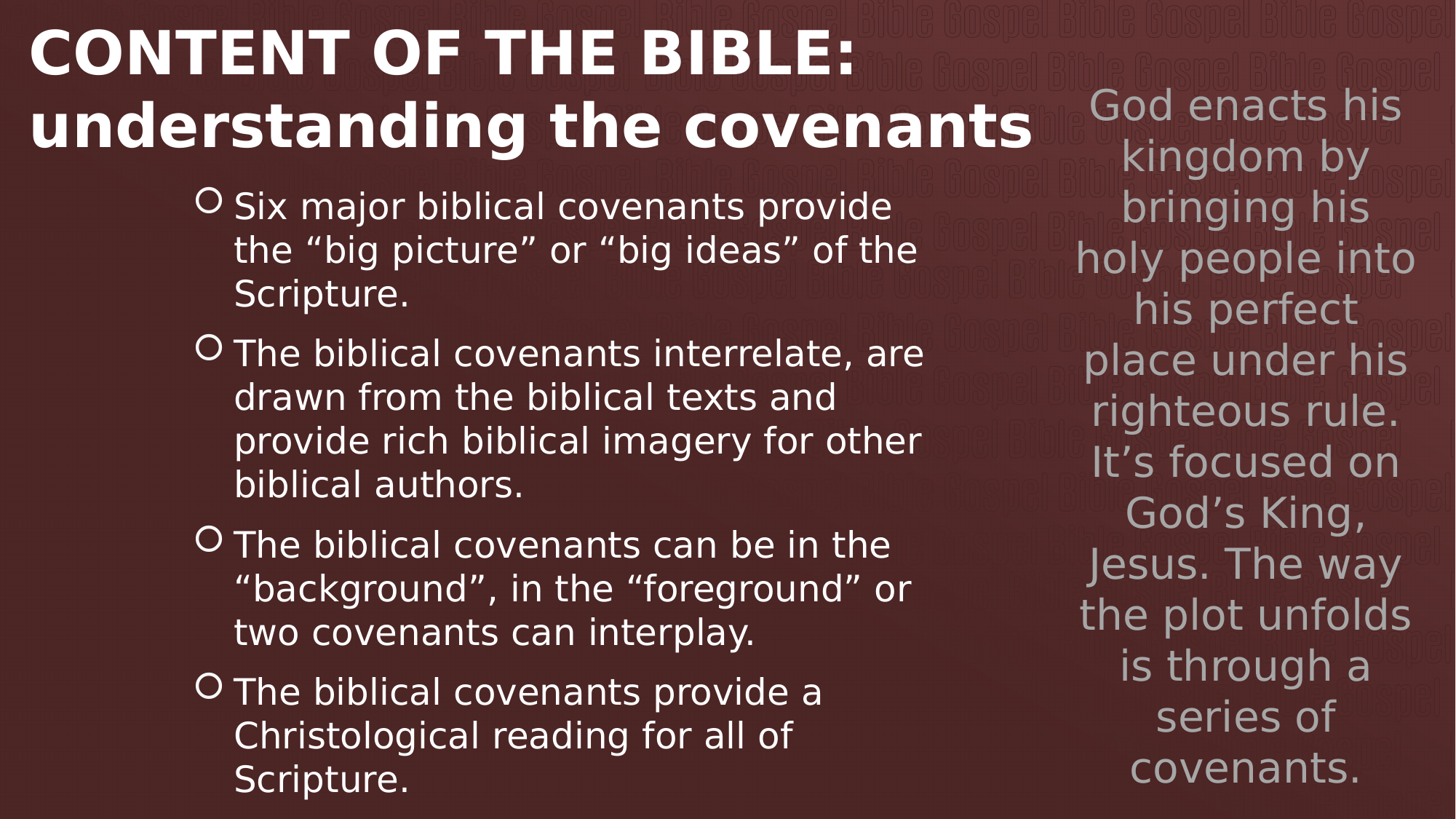

# CONTENT OF THE BIBLE: understanding the covenants
God enacts his kingdom by bringing his holy people into his perfect place under his righteous rule. It’s focused on God’s King, Jesus. The way the plot unfolds is through a series of covenants.
Six major biblical covenants provide the “big picture” or “big ideas” of the Scripture.
The biblical covenants interrelate, are drawn from the biblical texts and provide rich biblical imagery for other biblical authors.
The biblical covenants can be in the “background”, in the “foreground” or two covenants can interplay.
The biblical covenants provide a Christological reading for all of Scripture.